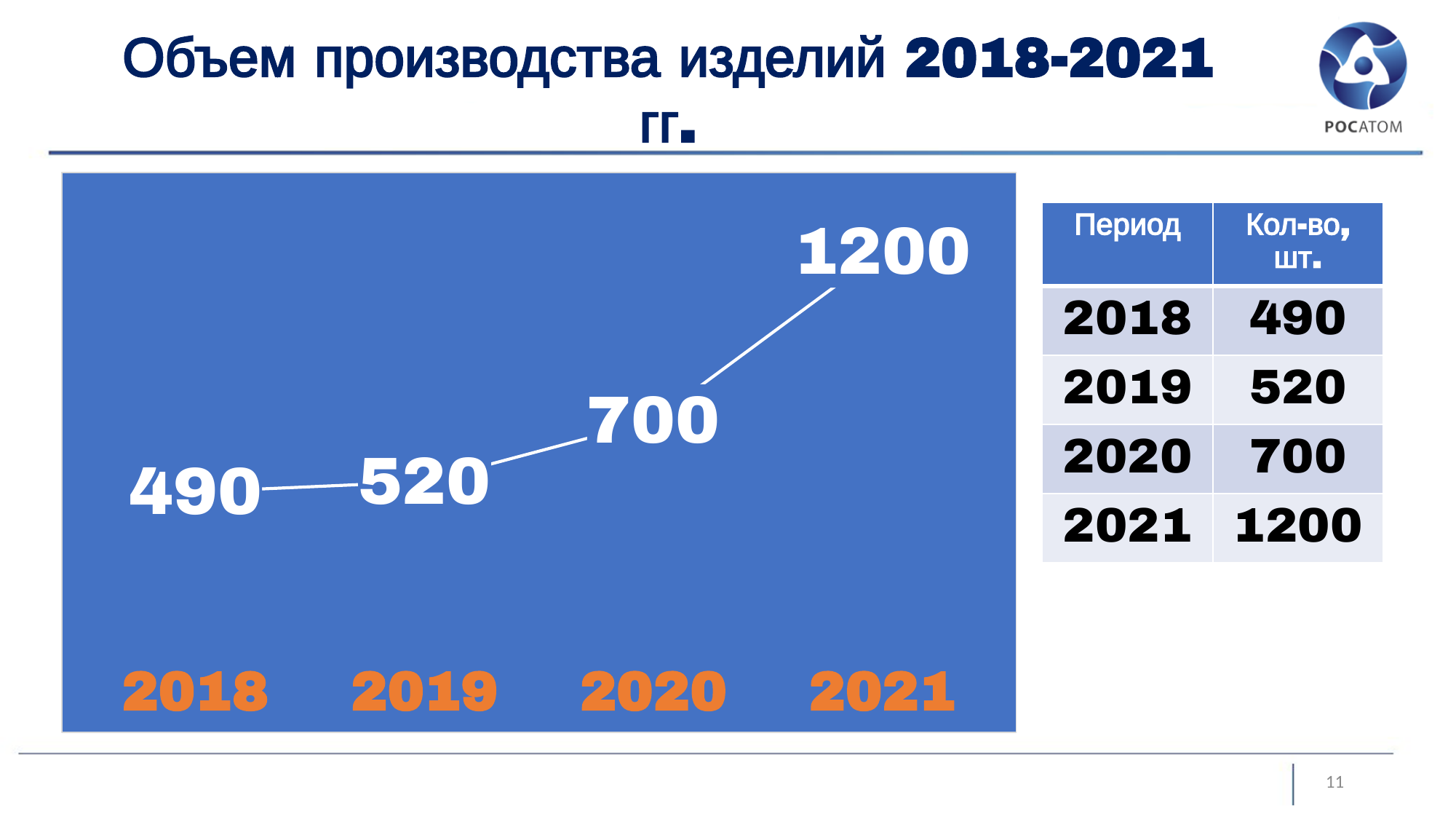

Объем производства изделий 2018-2021 гг.

### Chart

| Category | Ряд 1 |
|---|---|
| 2018 | 490.0 |
| 2019 | 520.0 |
| 2020 | 700.0 |
| 2021 | 1200.0 |
| Период | Кол-во, шт. |
| --- | --- |
| 2018 | 490 |
| 2019 | 520 |
| 2020 | 700 |
| 2021 | 1200 |
11